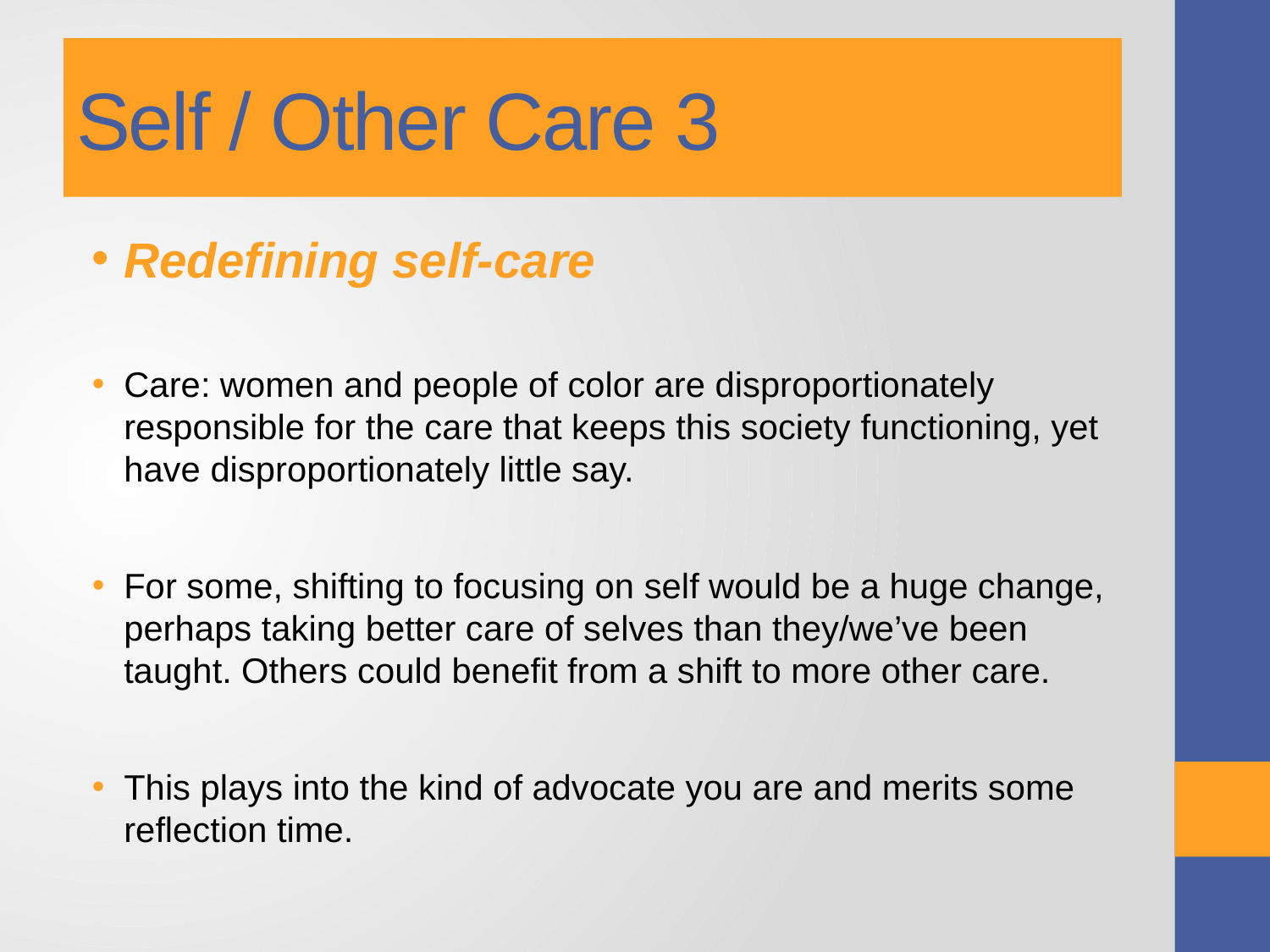

# Self / Other Care 3
Redefining self-care

Care: women and people of color are disproportionately responsible for the care that keeps this society functioning, yet have disproportionately little say.

For some, shifting to focusing on self would be a huge change, perhaps taking better care of selves than they/we’ve been taught. Others could benefit from a shift to more other care.

This plays into the kind of advocate you are and merits some reflection time.